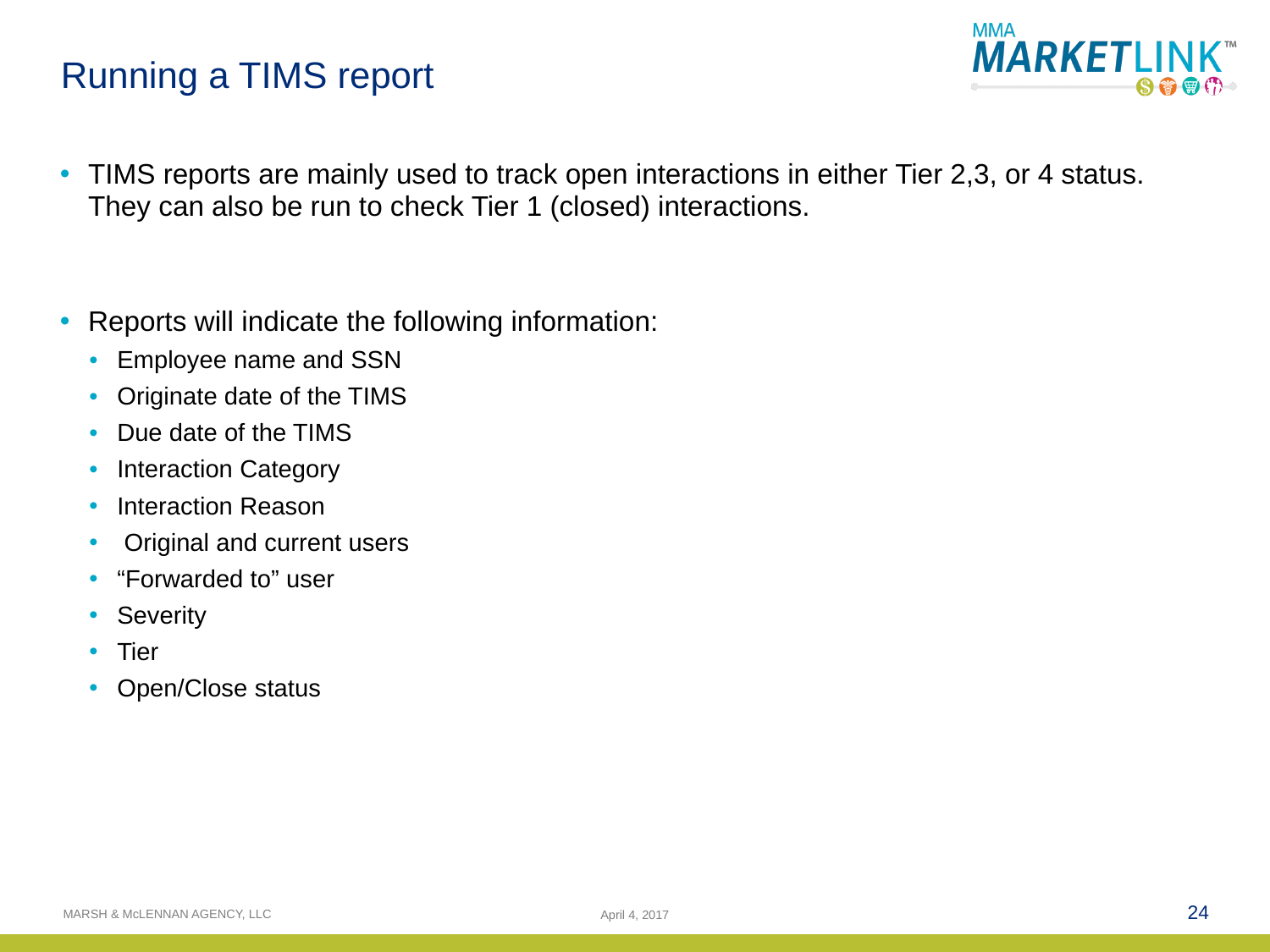

# Running a TIMS report
TIMS reports are mainly used to track open interactions in either Tier 2,3, or 4 status. They can also be run to check Tier 1 (closed) interactions.

Reports will indicate the following information:
Employee name and SSN
Originate date of the TIMS
Due date of the TIMS
Interaction Category
Interaction Reason
 Original and current users
“Forwarded to” user
Severity
Tier
Open/Close status